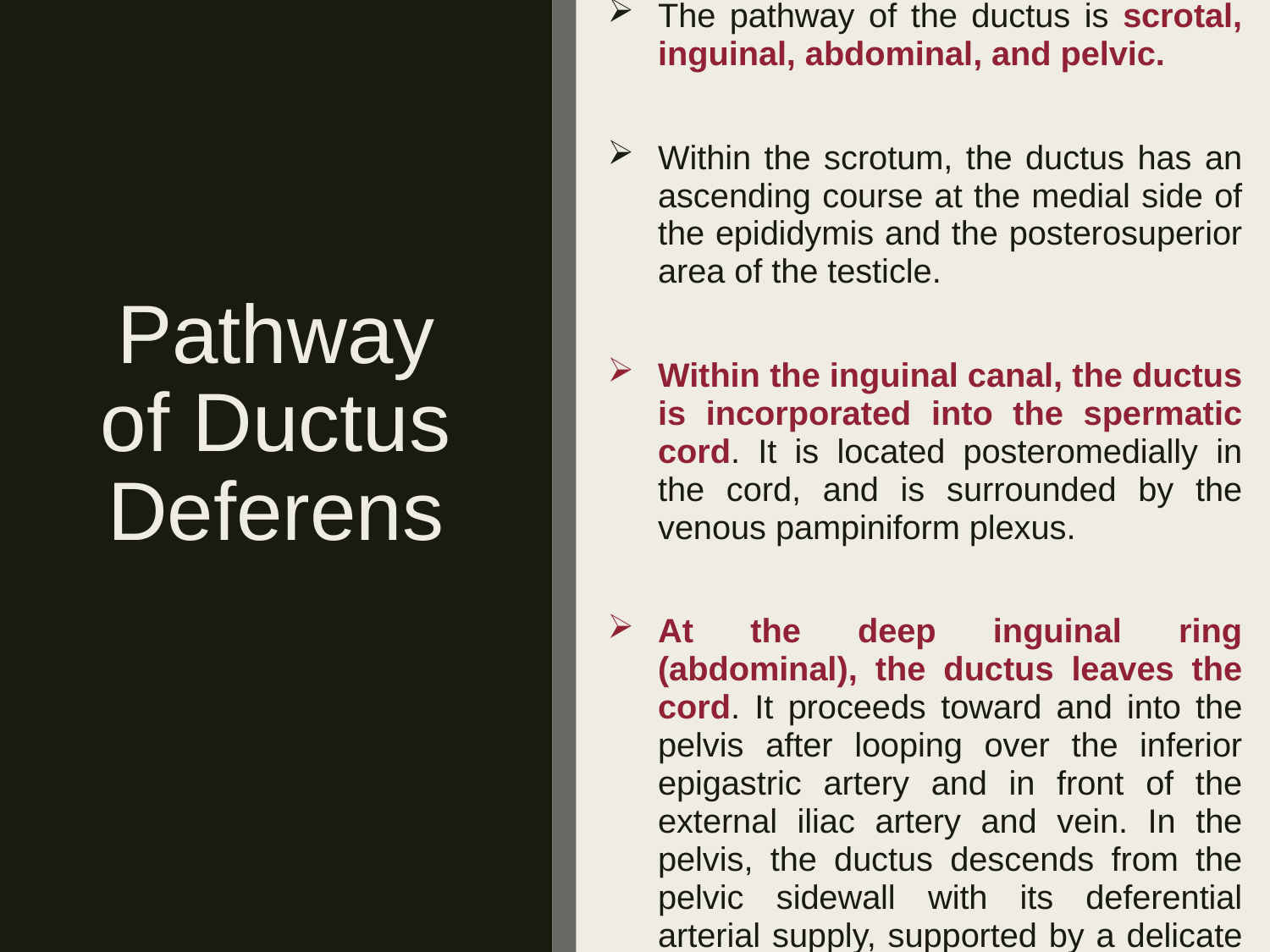

The pathway of the ductus is scrotal, inguinal, abdominal, and pelvic.

Within the scrotum, the ductus has an ascending course at the medial side of the epididymis and the posterosuperior area of the testicle.

Within the inguinal canal, the ductus is incorporated into the spermatic cord. It is located posteromedially in the cord, and is surrounded by the venous pampiniform plexus.

At the deep inguinal ring (abdominal), the ductus leaves the cord. It proceeds toward and into the pelvis after looping over the inferior epigastric artery and in front of the external iliac artery and vein. In the pelvis, the ductus descends from the pelvic sidewall with its deferential arterial supply, supported by a delicate mesentery.

# Pathway of Ductus Deferens